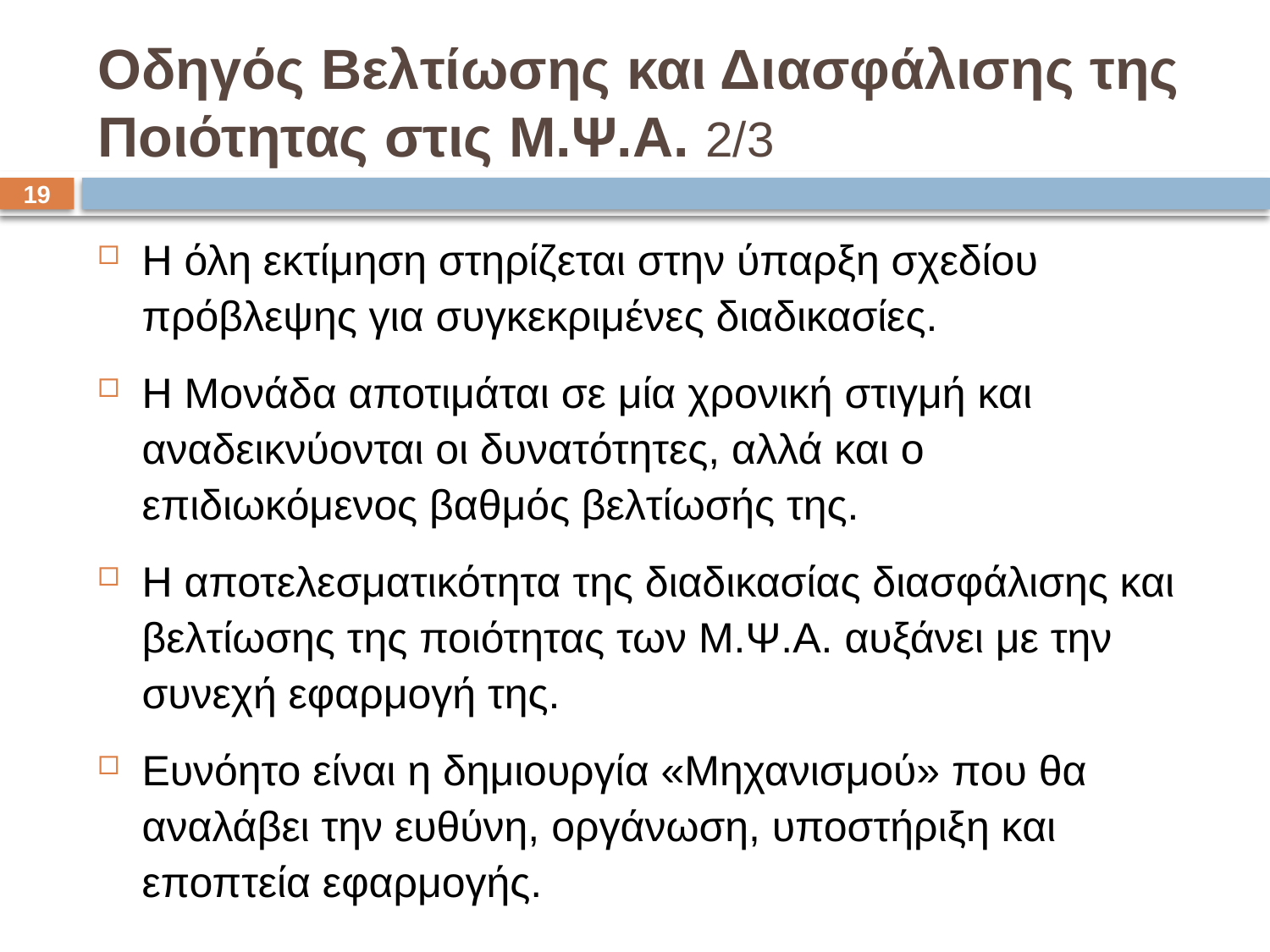

# Οδηγός Βελτίωσης και Διασφάλισης της Ποιότητας στις Μ.Ψ.Α. 2/3
19
Η όλη εκτίμηση στηρίζεται στην ύπαρξη σχεδίου πρόβλεψης για συγκεκριμένες διαδικασίες.
Η Μονάδα αποτιμάται σε μία χρονική στιγμή και αναδεικνύονται οι δυνατότητες, αλλά και ο επιδιωκόμενος βαθμός βελτίωσής της.
Η αποτελεσματικότητα της διαδικασίας διασφάλισης και βελτίωσης της ποιότητας των Μ.Ψ.Α. αυξάνει με την συνεχή εφαρμογή της.
Ευνόητο είναι η δημιουργία «Μηχανισμού» που θα αναλάβει την ευθύνη, οργάνωση, υποστήριξη και εποπτεία εφαρμογής.